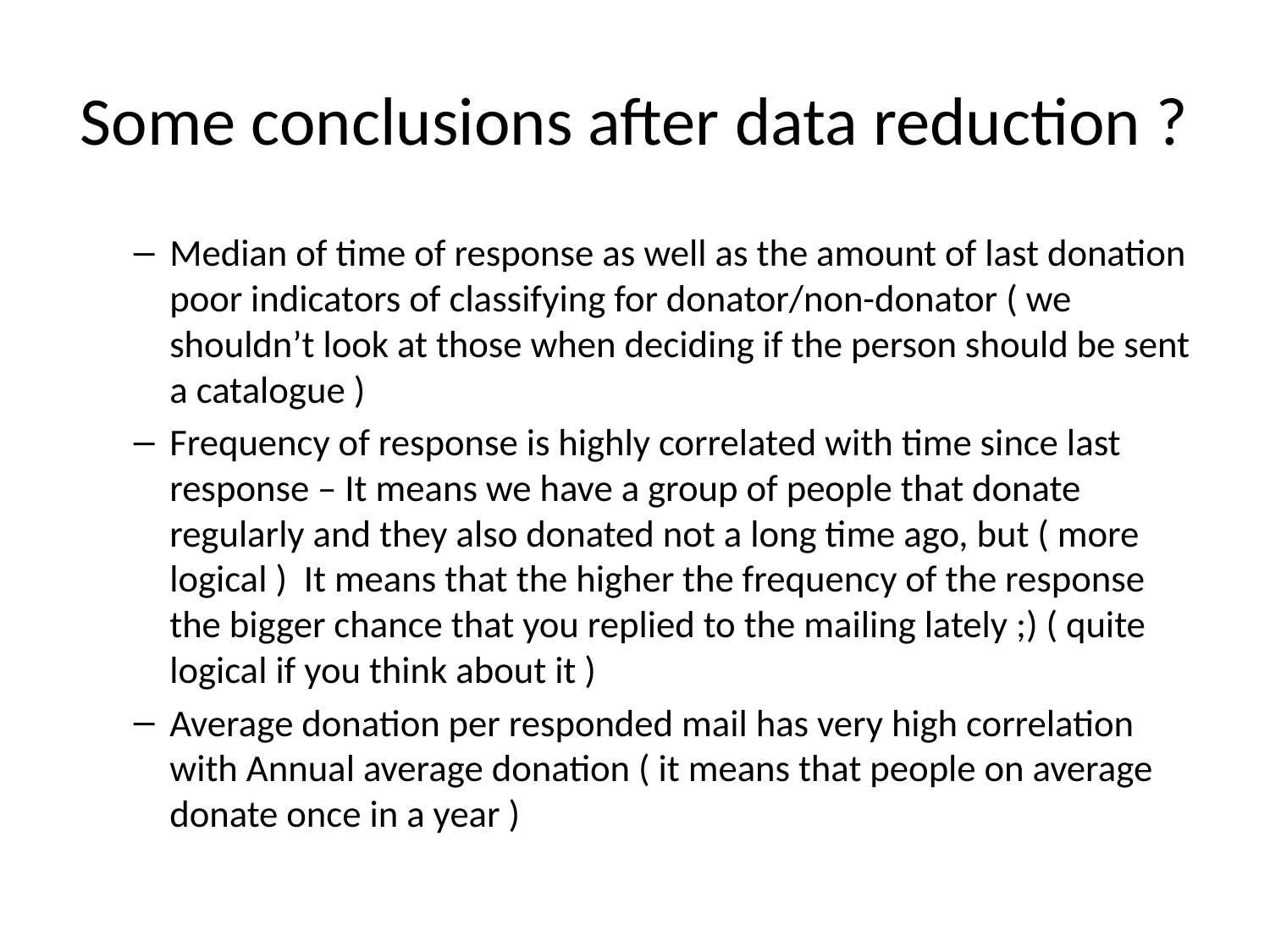

# Some conclusions after data reduction ?
Median of time of response as well as the amount of last donation poor indicators of classifying for donator/non-donator ( we shouldn’t look at those when deciding if the person should be sent a catalogue )
Frequency of response is highly correlated with time since last response – It means we have a group of people that donate regularly and they also donated not a long time ago, but ( more logical )  It means that the higher the frequency of the response the bigger chance that you replied to the mailing lately ;) ( quite logical if you think about it )
Average donation per responded mail has very high correlation with Annual average donation ( it means that people on average donate once in a year )